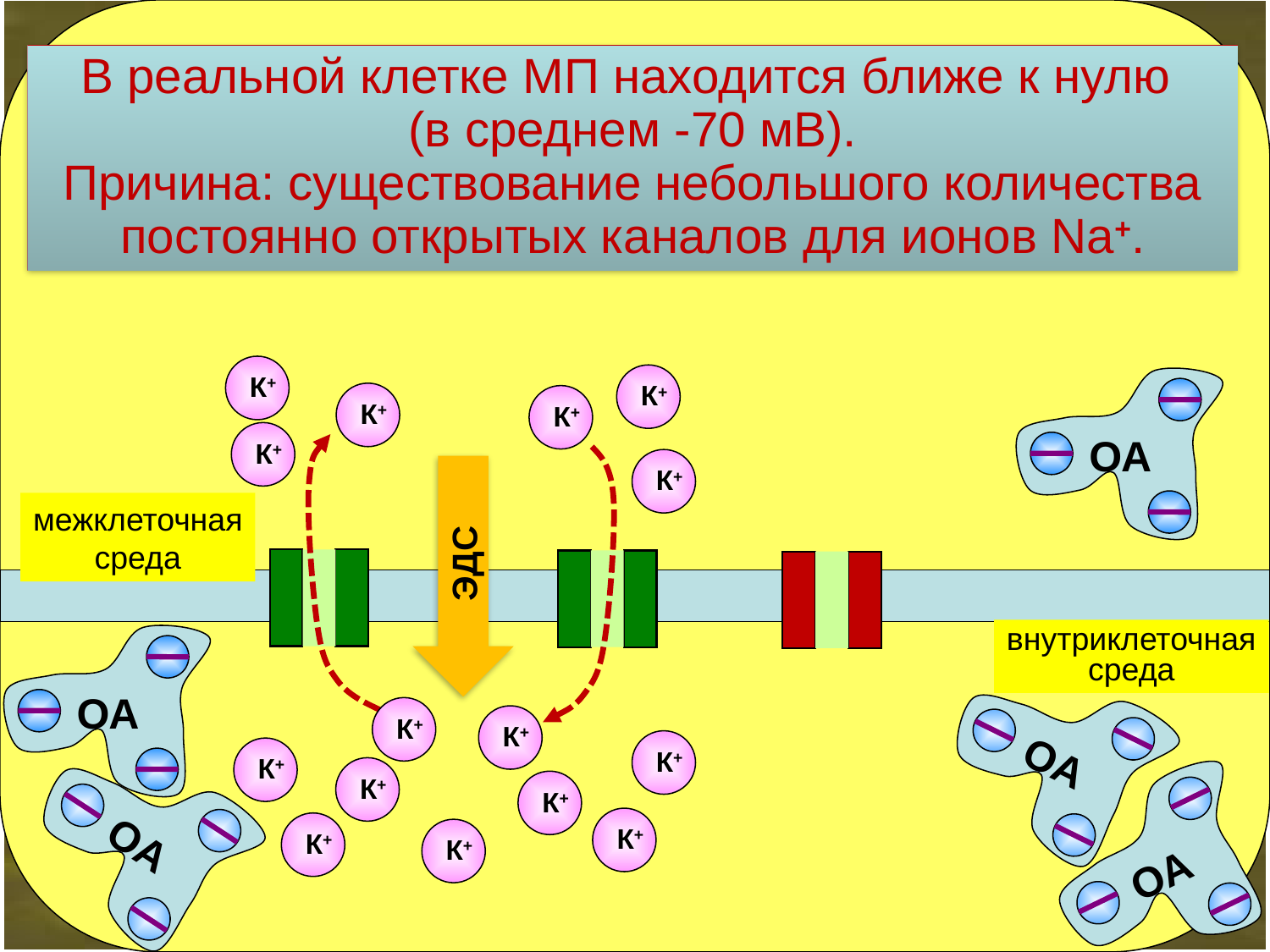

В реальной клетке МП находится ближе к нулю
(в среднем -70 мВ).
Причина: существование небольшого количества
постоянно открытых каналов для ионов Na+.

К+

К+
ОА

К+

К+

К+

К+
ЭДС
межклеточная
среда

внутриклеточная
среда
ОА

ОА

К+

К+

К+

К+
ОА

К+

К+
ОА

К+

К+

К+